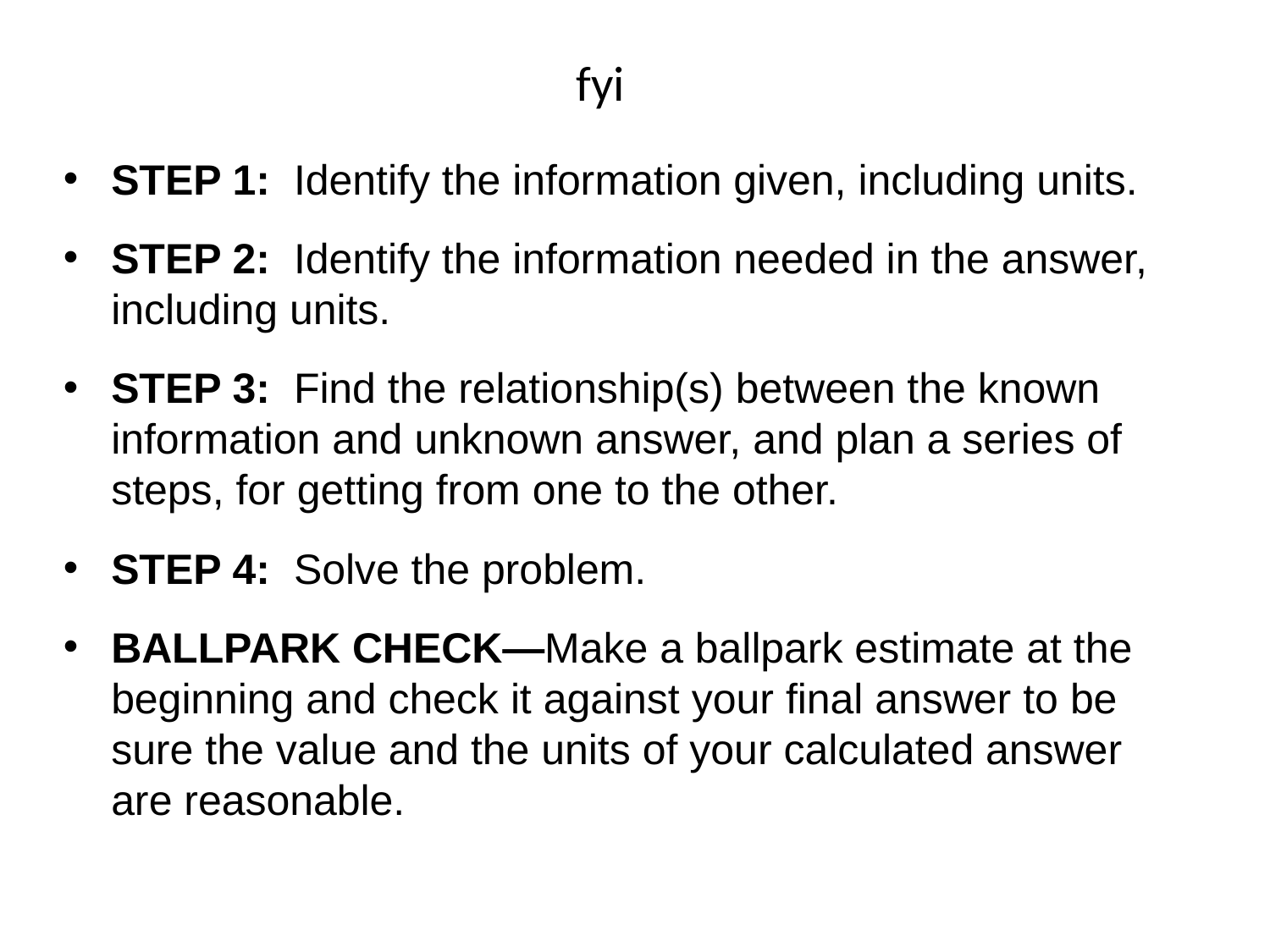

fyi
STEP 1:  Identify the information given, including units.

STEP 2:  Identify the information needed in the answer, including units.

STEP 3:  Find the relationship(s) between the known information and unknown answer, and plan a series of steps, for getting from one to the other.

STEP 4:  Solve the problem.

BALLPARK CHECK—Make a ballpark estimate at the beginning and check it against your final answer to be sure the value and the units of your calculated answer are reasonable.